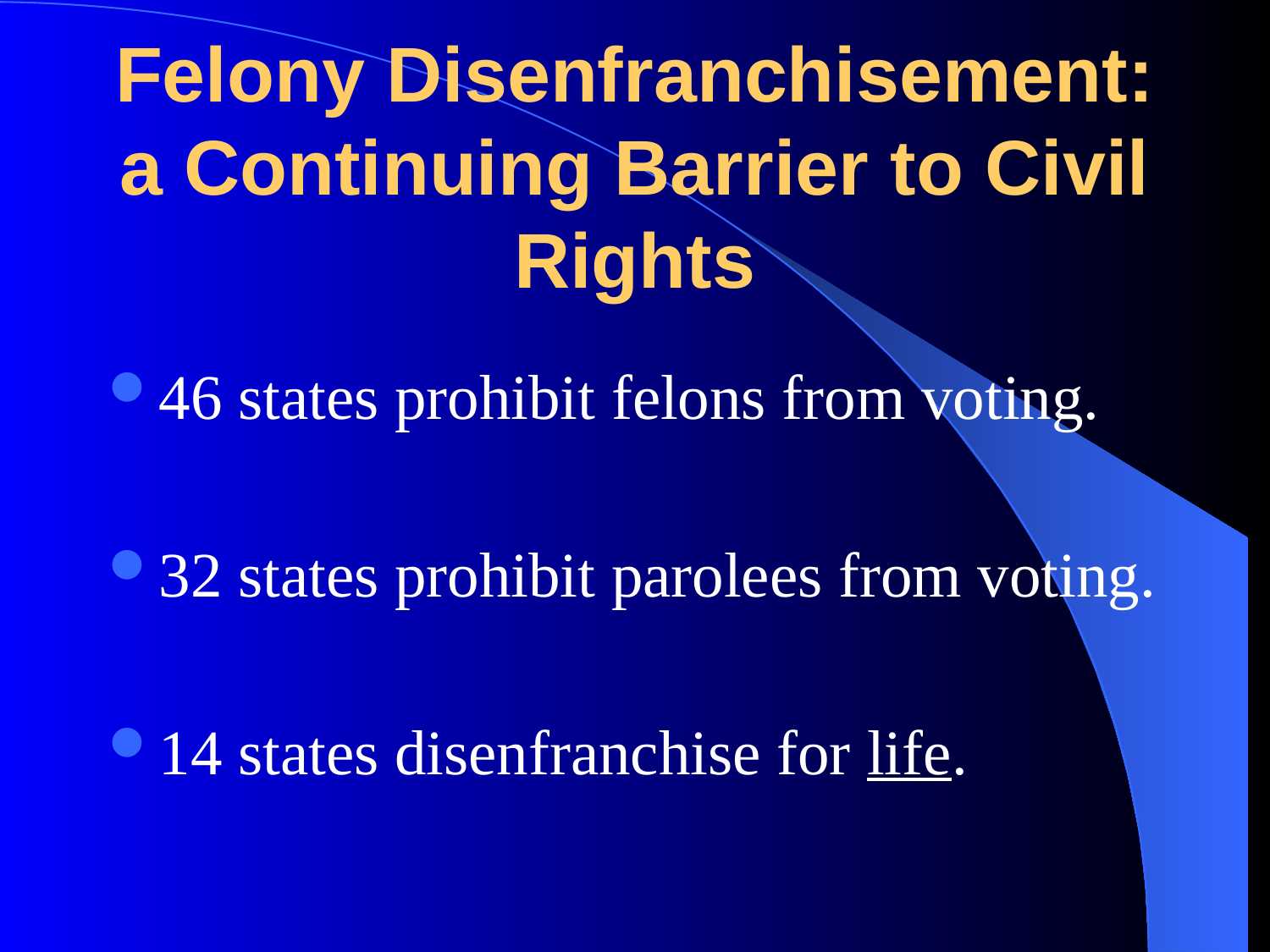

# Felony Disenfranchisement: a Continuing Barrier to Civil Rights
46 states prohibit felons from voting.

32 states prohibit parolees from voting.

14 states disenfranchise for life.